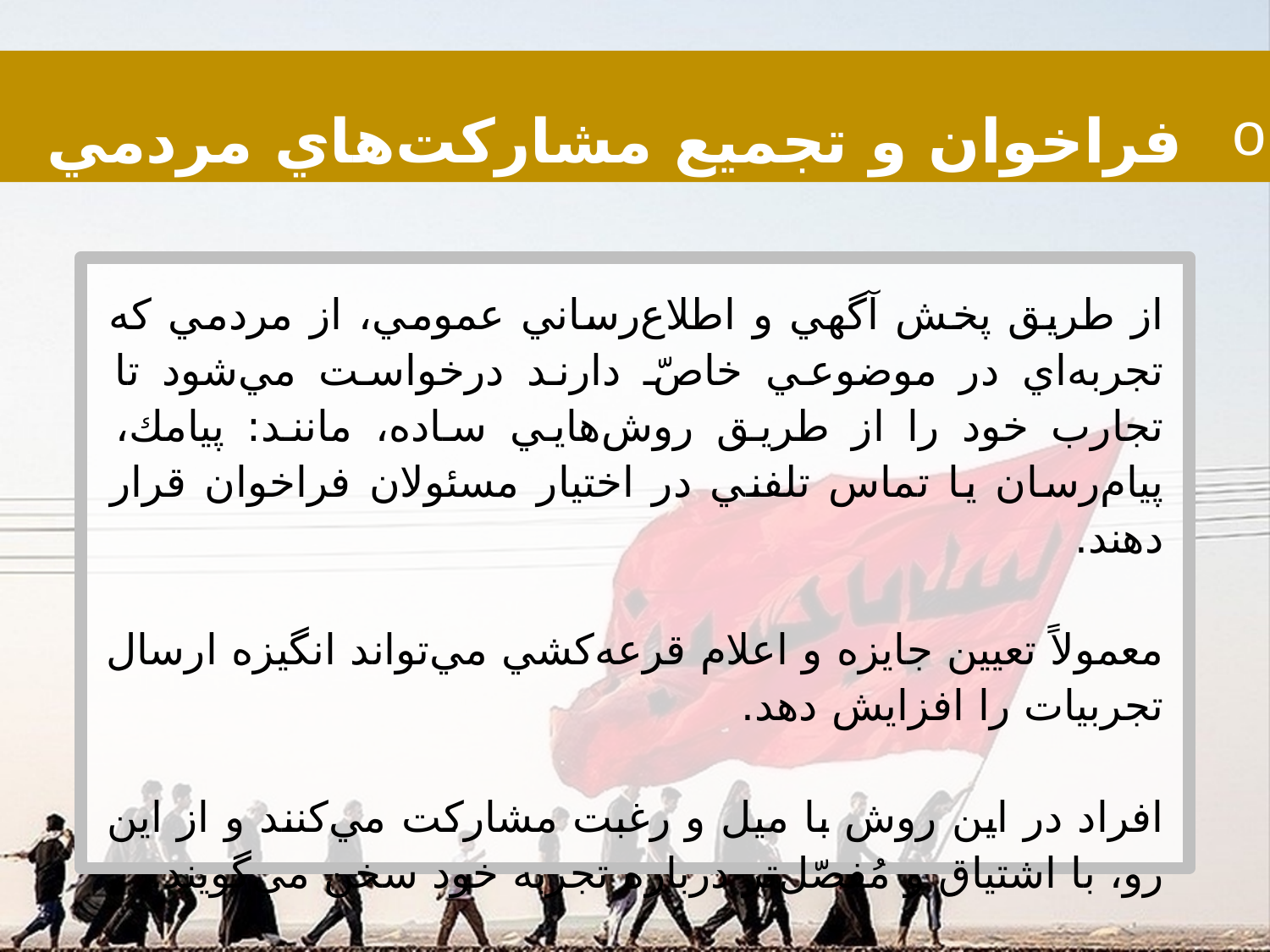

فراخوان و تجميع مشاركت‌هاي مردمي
از طريق پخش آگهي و اطلاع‌رساني عمومي، از مردمي كه تجربه‌اي در موضوعي خاصّ دارند درخواست مي‌شود تا تجارب خود را از طريق روش‌هايي ساده، مانند: پيامك، پيام‌رسان يا تماس تلفني در اختيار مسئولان فراخوان قرار دهند.

معمولاً تعيين جايزه و اعلام قرعه‌كشي مي‌تواند انگيزه ارسال تجربيات را افزايش دهد.

افراد در اين روش با ميل و رغبت مشاركت مي‌كنند و از اين رو، با اشتياق و مُفصّل‌تر درباره تجربه خود سخن مي‌گويند.